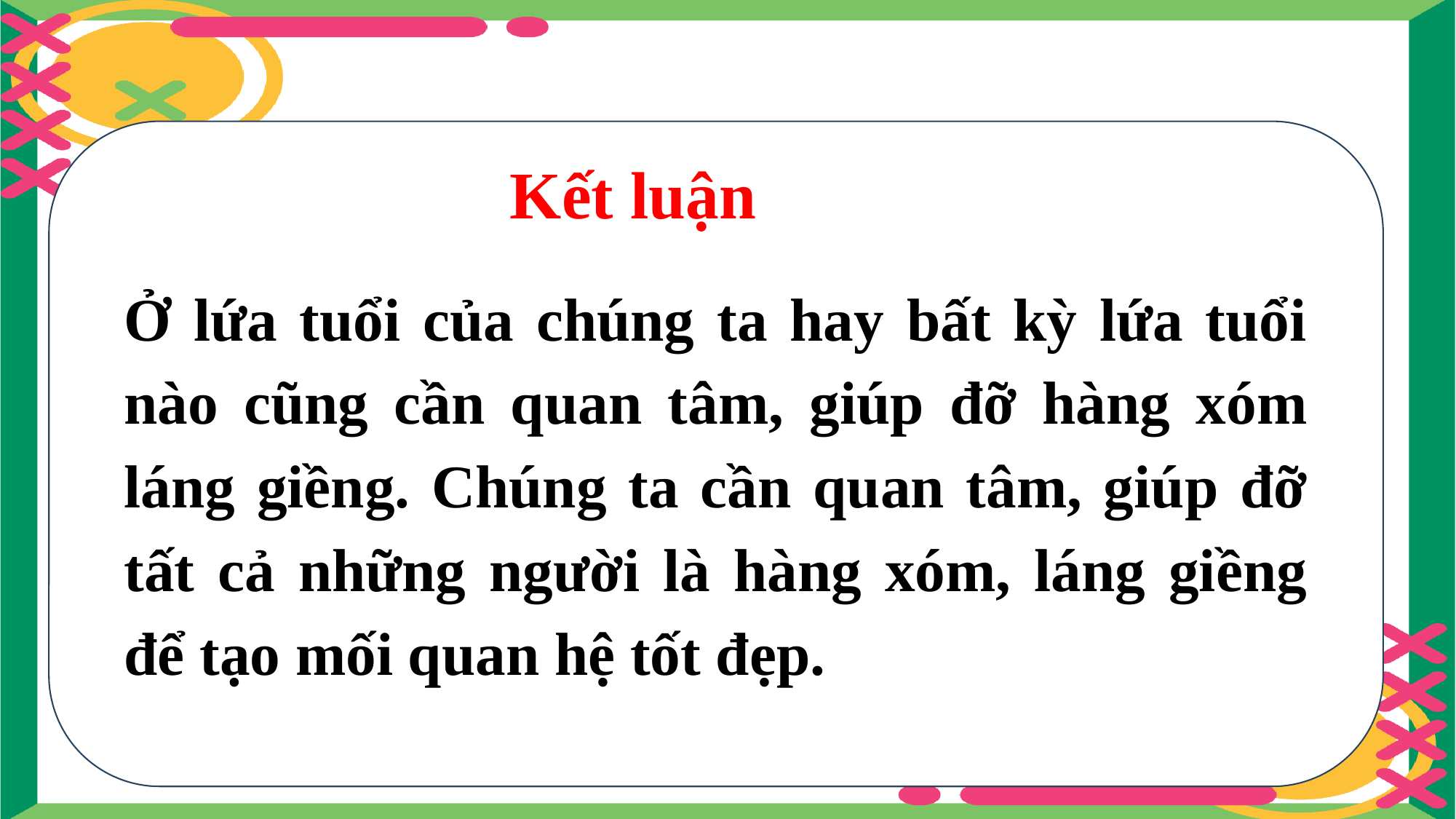

Kết luận
Ở lứa tuổi của chúng ta hay bất kỳ lứa tuổi nào cũng cần quan tâm, giúp đỡ hàng xóm láng giềng. Chúng ta cần quan tâm, giúp đỡ tất cả những người là hàng xóm, láng giềng để tạo mối quan hệ tốt đẹp.